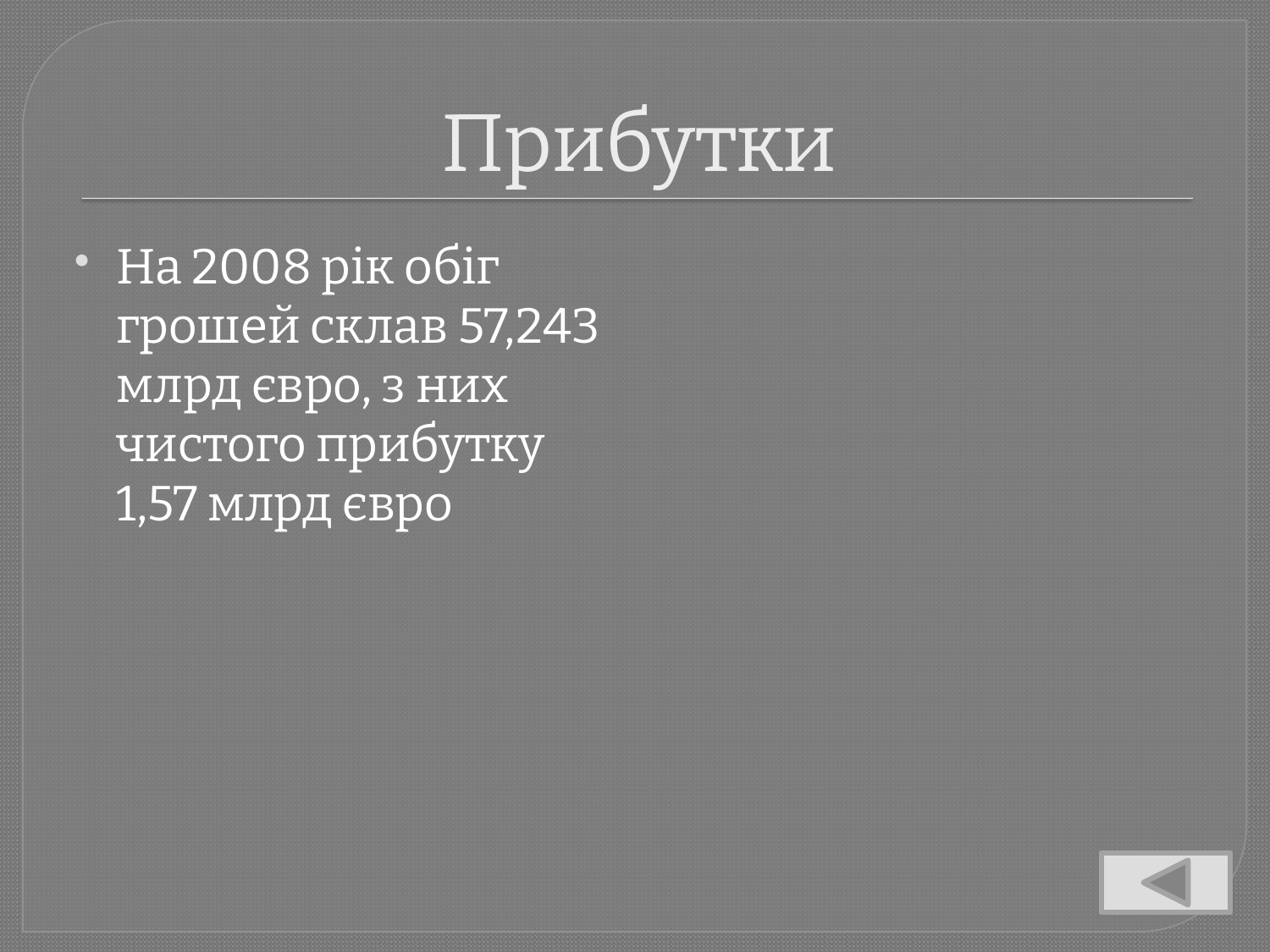

# Прибутки
На 2008 рік обіг грошей склав 57,243 млрд євро, з них чистого прибутку 1,57 млрд євро